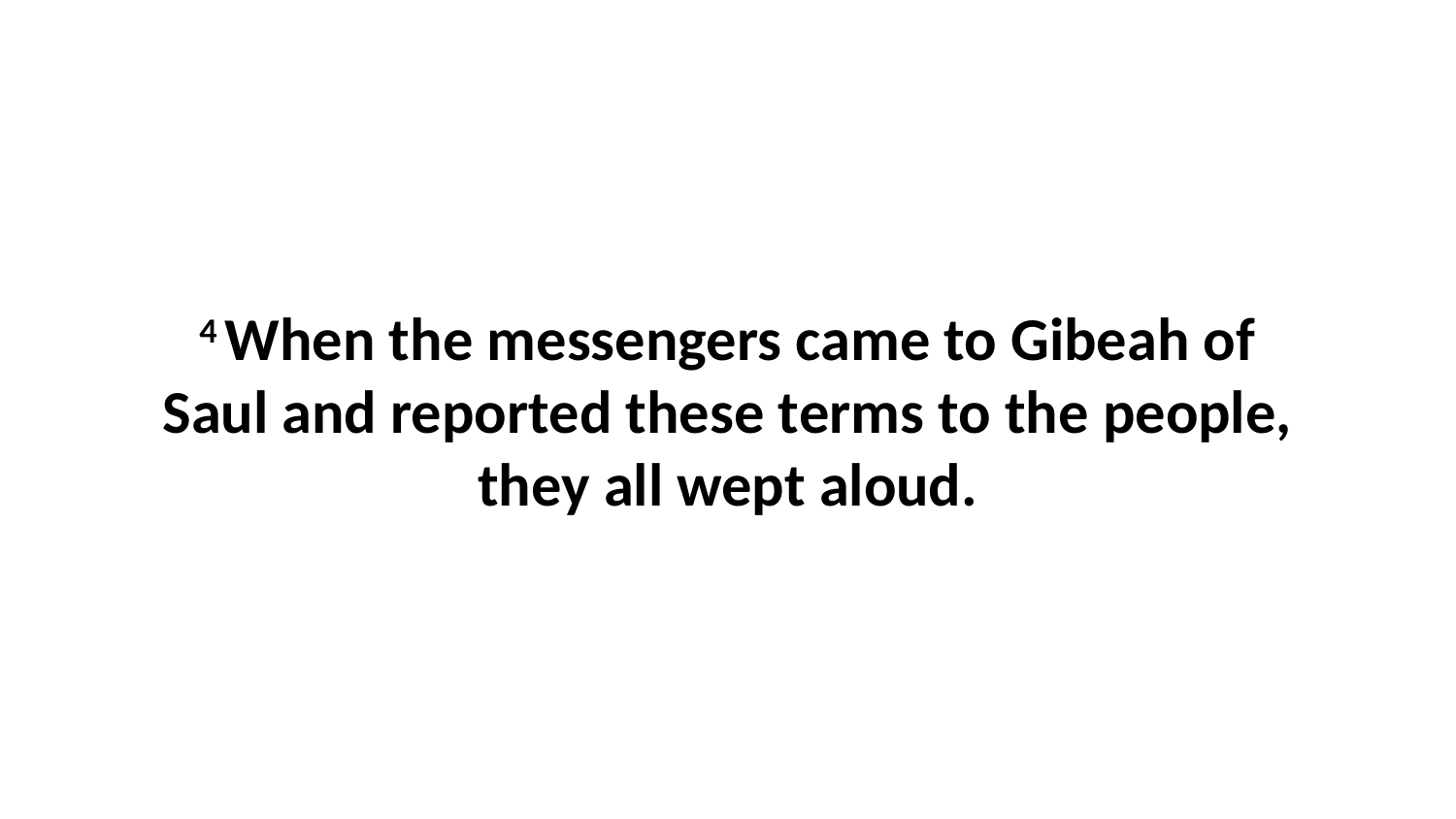

4 When the messengers came to Gibeah of Saul and reported these terms to the people, they all wept aloud.